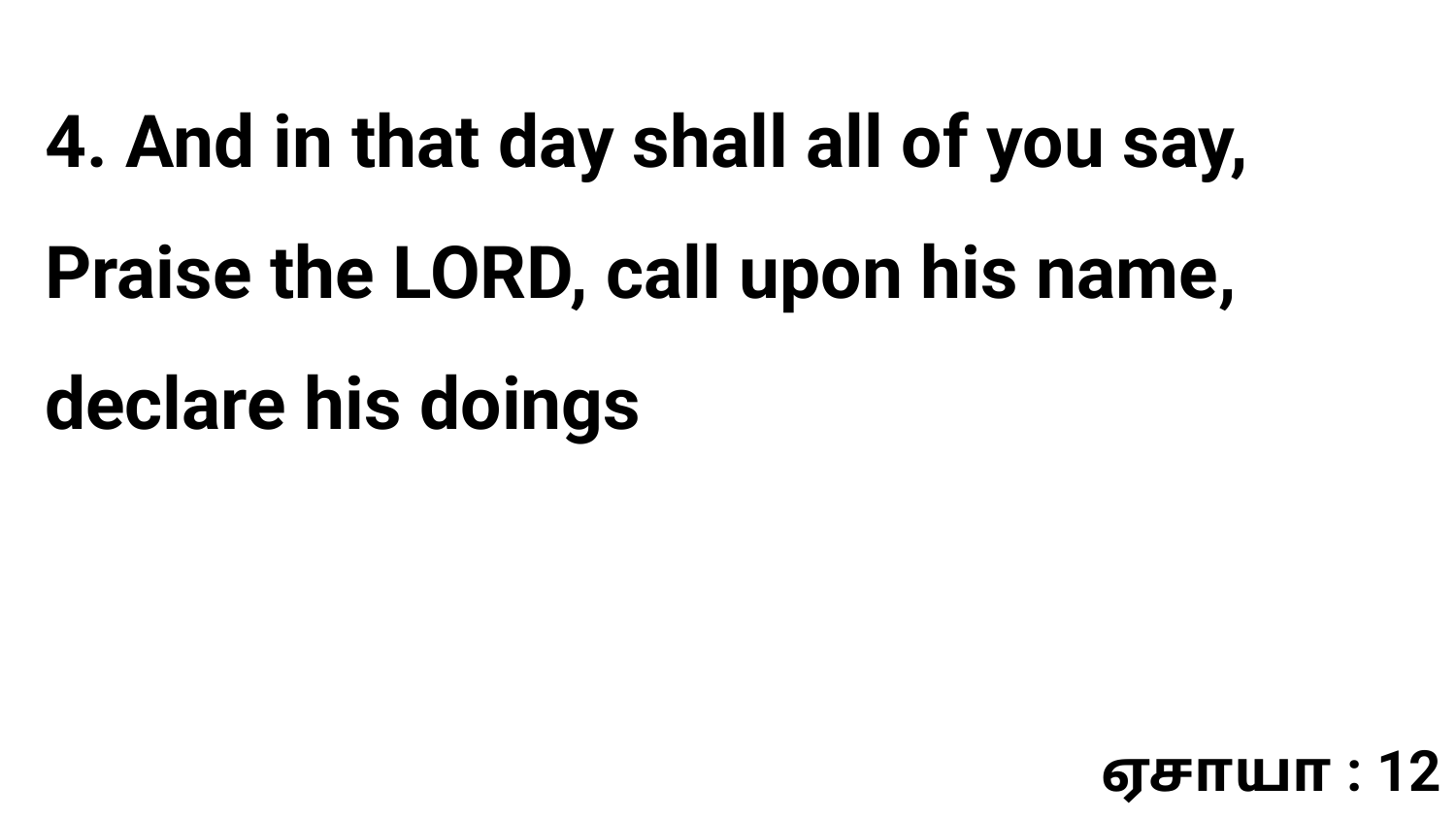

4. And in that day shall all of you say, Praise the LORD, call upon his name, declare his doings
ஏசாயா : 12